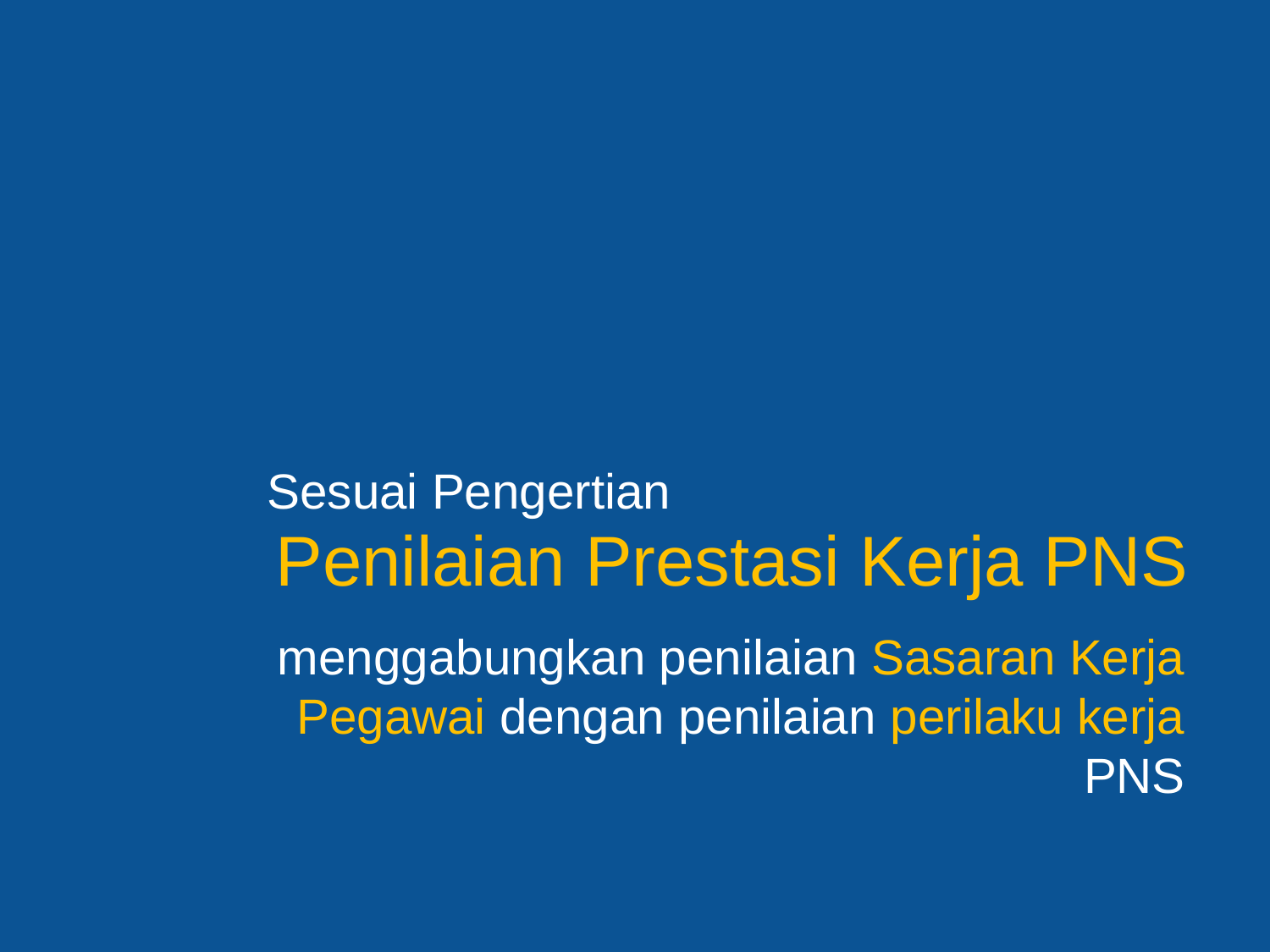

Sesuai Pengertian
Penilaian Prestasi Kerja PNS
menggabungkan penilaian Sasaran Kerja Pegawai dengan penilaian perilaku kerja PNS